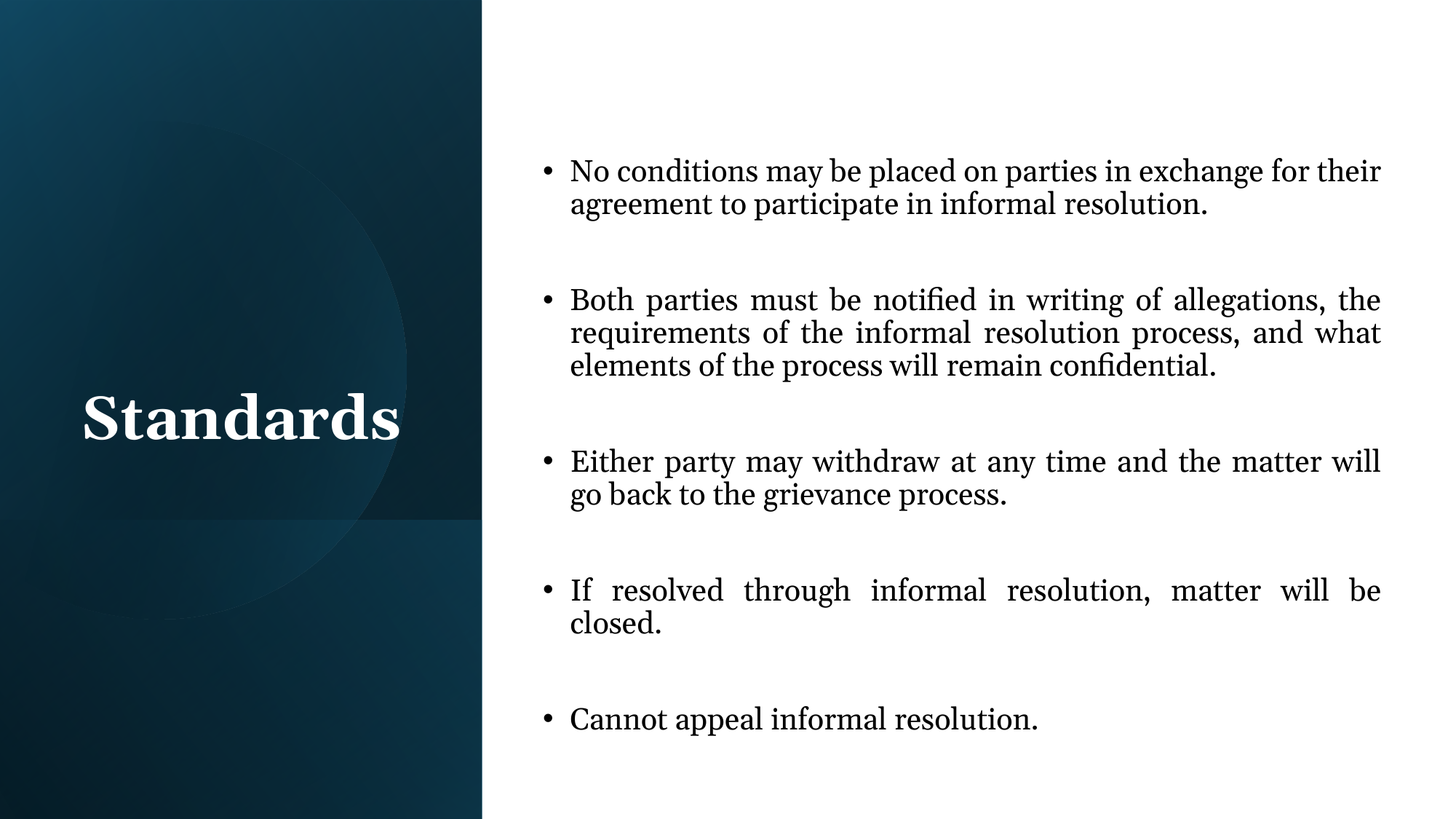

No conditions may be placed on parties in exchange for their agreement to participate in informal resolution.

Both parties must be notified in writing of allegations, the requirements of the informal resolution process, and what elements of the process will remain confidential.

Either party may withdraw at any time and the matter will go back to the grievance process.

If resolved through informal resolution, matter will be closed.

Cannot appeal informal resolution.

# Standards